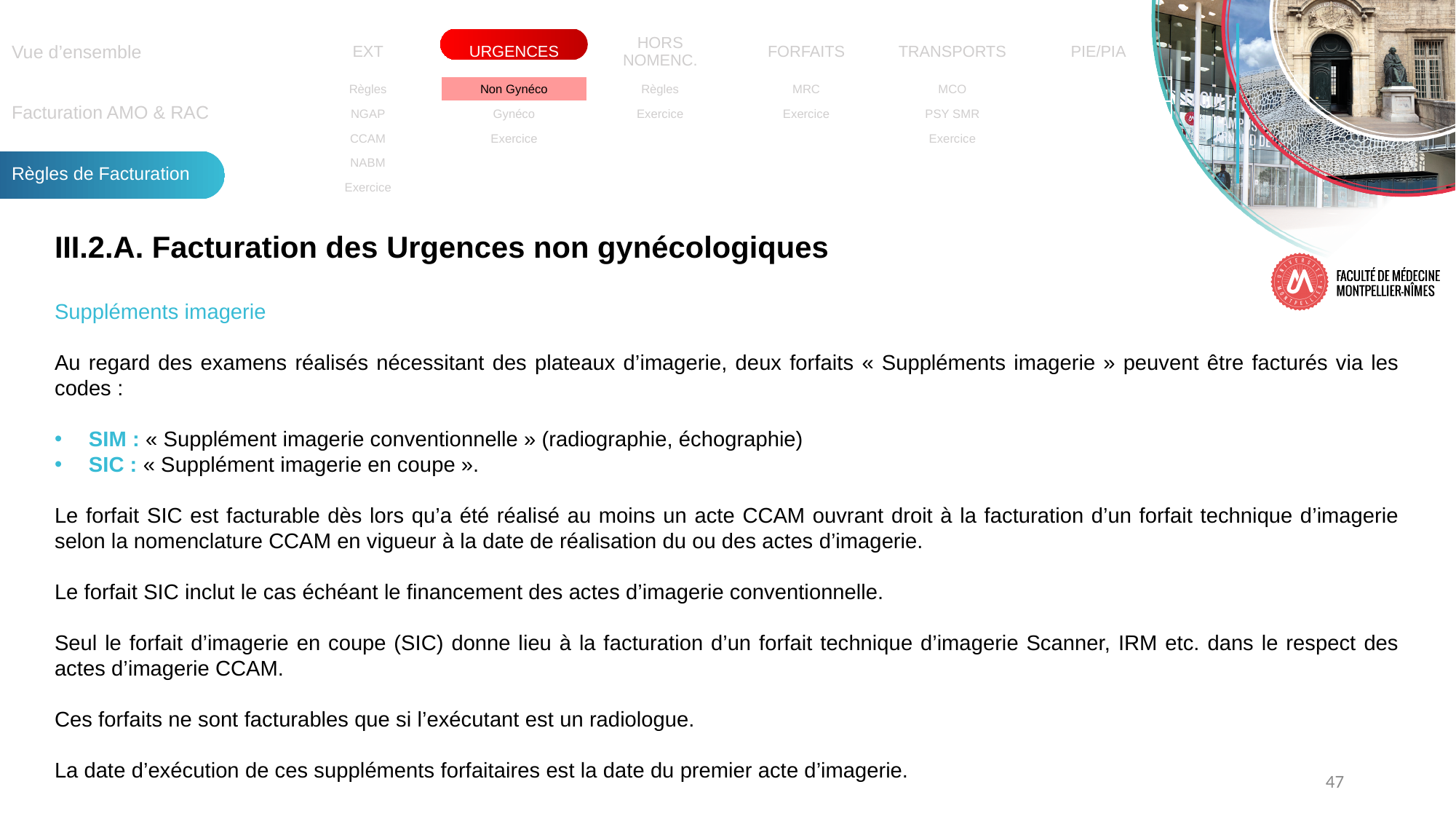

| Vue d’ensemble |
| --- |
| Facturation AMO & RAC |
| Règles de Facturation |
| EXT | URGENCES | HORS NOMENC. | FORFAITS | TRANSPORTS | PIE/PIA |
| --- | --- | --- | --- | --- | --- |

| Règles | Non Gynéco | Règles | MRC | MCO |  |
| --- | --- | --- | --- | --- | --- |
| NGAP | Gynéco | Exercice | Exercice | PSY SMR |  |
| CCAM | Exercice |  |  | Exercice |  |
| NABM |  |  |  |  |  |
| Exercice |  |  |  |  |  |

III.2.A. Facturation des Urgences non gynécologiques
Suppléments imagerie

Au regard des examens réalisés nécessitant des plateaux d’imagerie, deux forfaits « Suppléments imagerie » peuvent être facturés via les codes :

SIM : « Supplément imagerie conventionnelle » (radiographie, échographie)
SIC : « Supplément imagerie en coupe ».

Le forfait SIC est facturable dès lors qu’a été réalisé au moins un acte CCAM ouvrant droit à la facturation d’un forfait technique d’imagerie selon la nomenclature CCAM en vigueur à la date de réalisation du ou des actes d’imagerie.

Le forfait SIC inclut le cas échéant le financement des actes d’imagerie conventionnelle.

Seul le forfait d’imagerie en coupe (SIC) donne lieu à la facturation d’un forfait technique d’imagerie Scanner, IRM etc. dans le respect des actes d’imagerie CCAM.

Ces forfaits ne sont facturables que si l’exécutant est un radiologue.

La date d’exécution de ces suppléments forfaitaires est la date du premier acte d’imagerie.
47